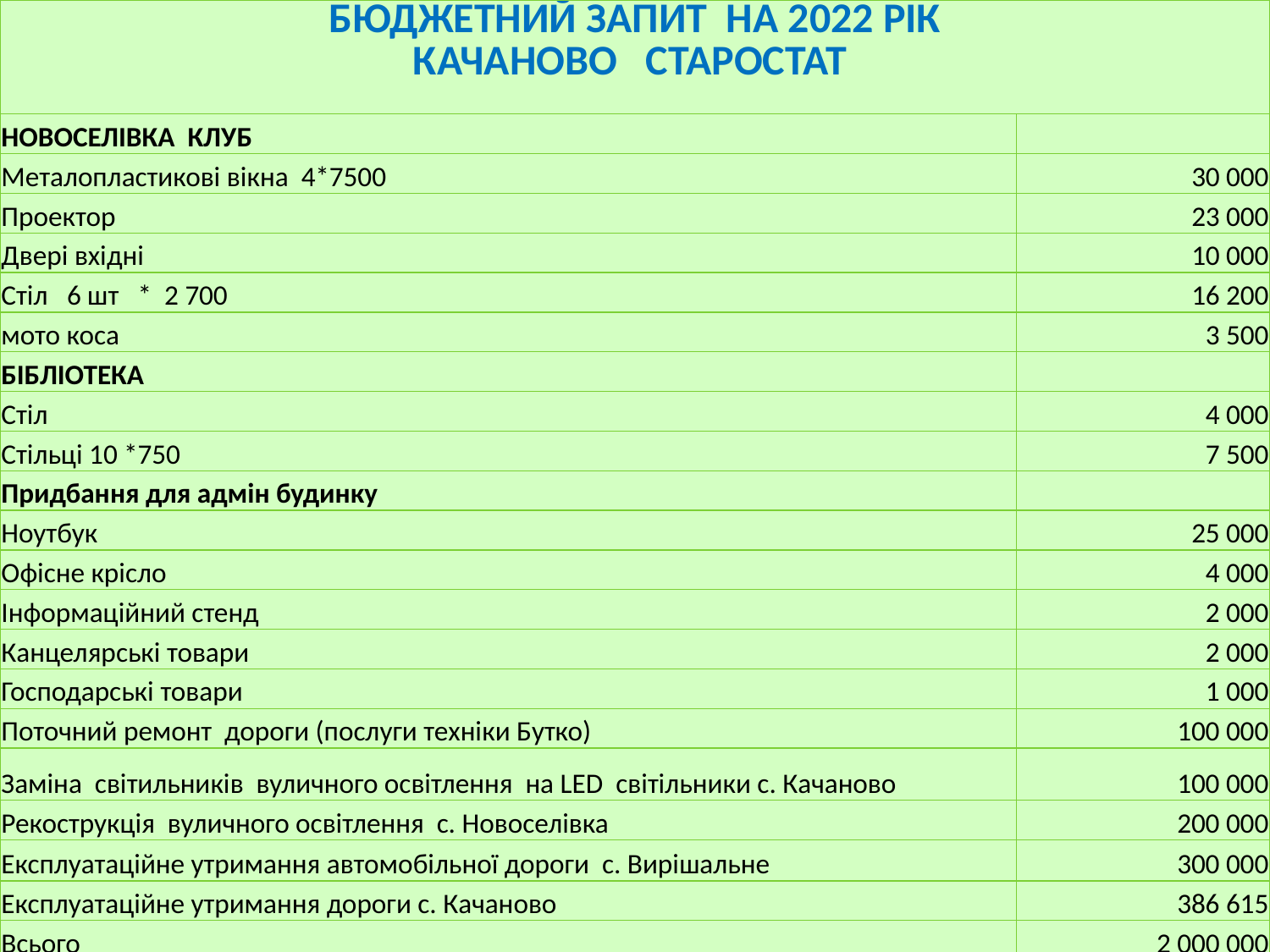

| Бюджетний запит на 2022 рік Качаново старостат |  |
| --- | --- |
| НОВОСЕЛІВКА КЛУБ |  |
| Металопластикові вікна 4\*7500 | 30 000 |
| Проектор | 23 000 |
| Двері вхідні | 10 000 |
| Стіл 6 шт \* 2 700 | 16 200 |
| мото коса | 3 500 |
| БІБЛІОТЕКА |  |
| Стіл | 4 000 |
| Стільці 10 \*750 | 7 500 |
| Придбання для адмін будинку |  |
| Ноутбук | 25 000 |
| Офісне крісло | 4 000 |
| Інформаційний стенд | 2 000 |
| Канцелярські товари | 2 000 |
| Господарські товари | 1 000 |
| Поточний ремонт дороги (послуги техніки Бутко) | 100 000 |
| Заміна світильників вуличного освітлення на LED світільники с. Качаново | 100 000 |
| Рекострукція вуличного освітлення с. Новоселівка | 200 000 |
| Експлуатаційне утримання автомобільної дороги с. Вирішальне | 300 000 |
| Експлуатаційне утримання дороги с. Качаново | 386 615 |
| Всього | 2 000 000 |